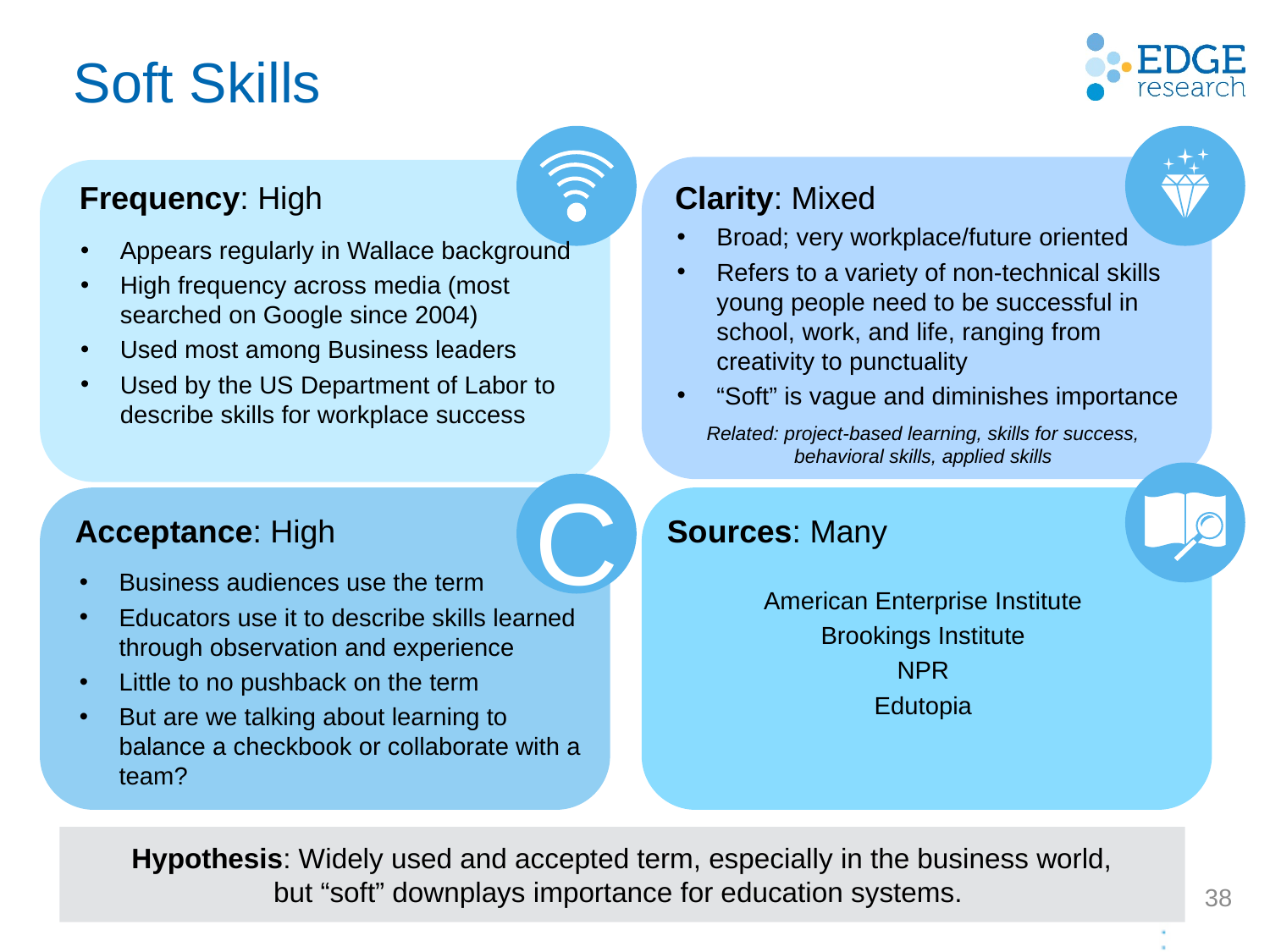

Soft Skills

Frequency: High
Clarity: Mixed
Broad; very workplace/future oriented
Refers to a variety of non-technical skills young people need to be successful in school, work, and life, ranging from creativity to punctuality
“Soft” is vague and diminishes importance
Appears regularly in Wallace background
High frequency across media (most searched on Google since 2004)
Used most among Business leaders
Used by the US Department of Labor to describe skills for workplace success
Related: project-based learning, skills for success, behavioral skills, applied skills
C

Acceptance: High
Sources: Many
Business audiences use the term
Educators use it to describe skills learned through observation and experience
Little to no pushback on the term
But are we talking about learning to balance a checkbook or collaborate with a team?
American Enterprise Institute
Brookings Institute
NPR
Edutopia
Hypothesis: Widely used and accepted term, especially in the business world,
but “soft” downplays importance for education systems.
38